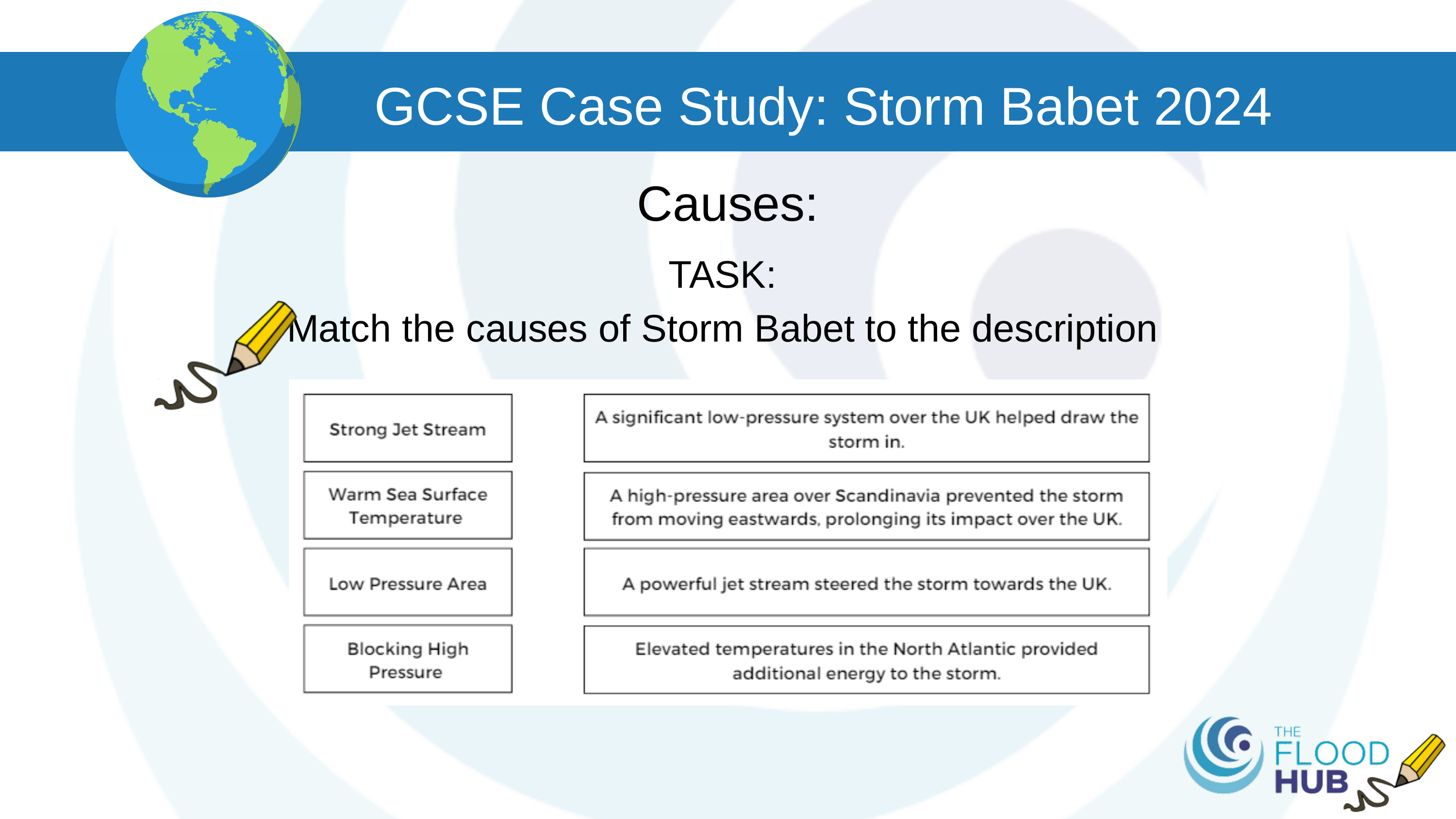

GCSE Case Study: Storm Babet 2024
Causes:
TASK:
Match the causes of Storm Babet to the description